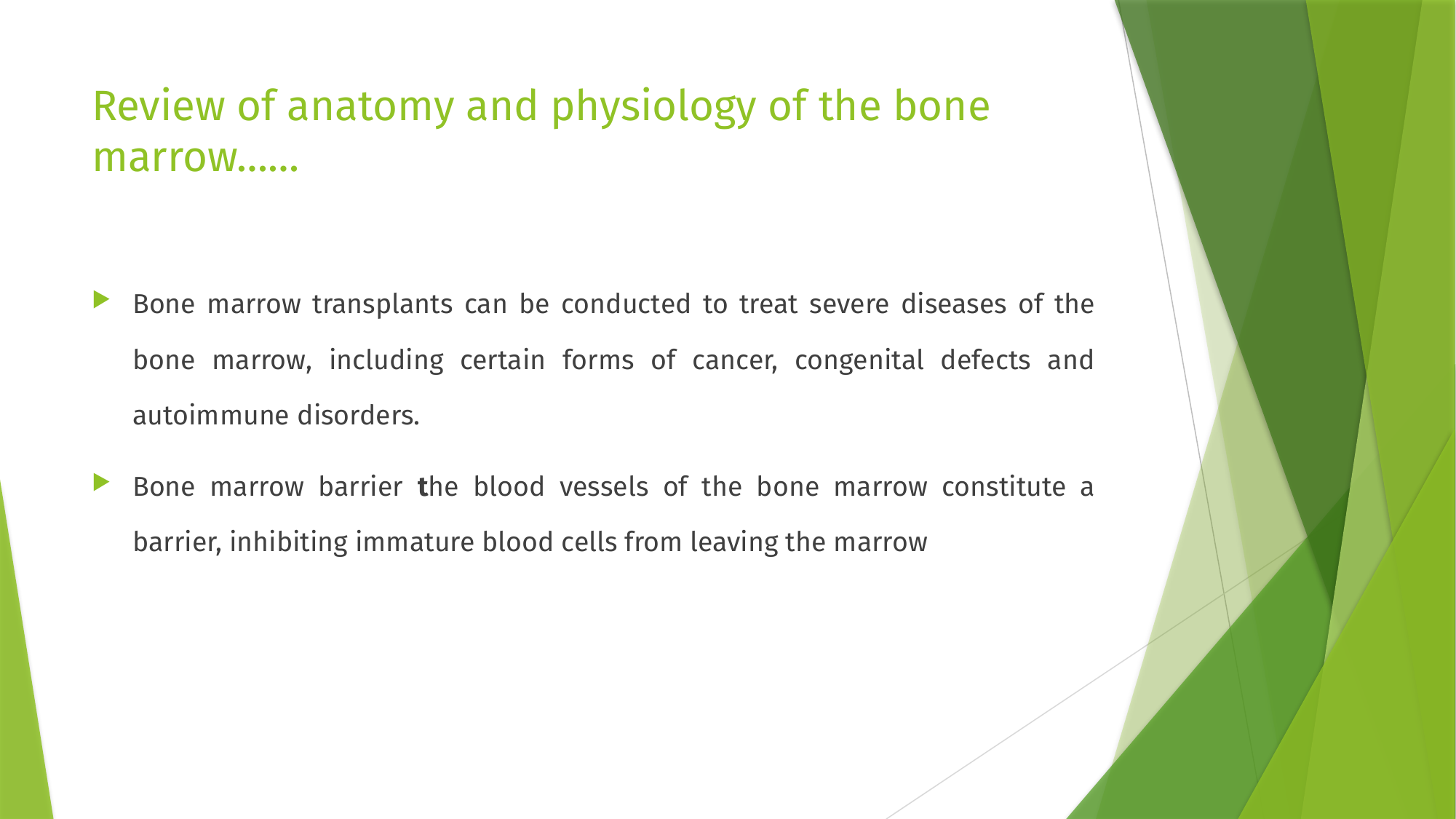

# Review of anatomy and physiology of the bone marrow……
Bone marrow transplants can be conducted to treat severe diseases of the bone marrow, including certain forms of cancer, congenital defects and autoimmune disorders.
Bone marrow barrier the blood vessels of the bone marrow constitute a barrier, inhibiting immature blood cells from leaving the marrow